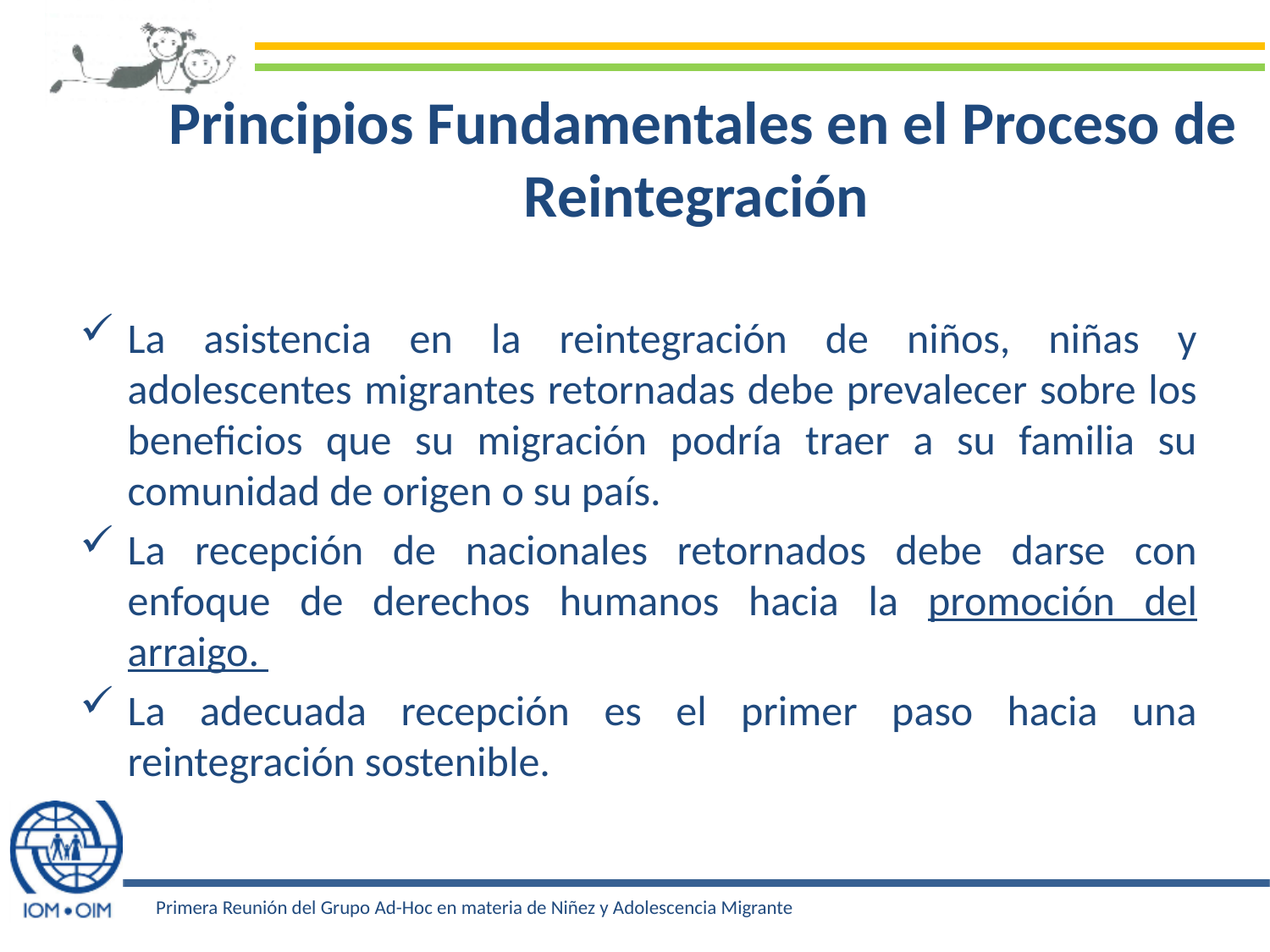

# Principios Fundamentales en el Proceso de Reintegración

La asistencia en la reintegración de niños, niñas y adolescentes migrantes retornadas debe prevalecer sobre los beneficios que su migración podría traer a su familia su comunidad de origen o su país.
La recepción de nacionales retornados debe darse con enfoque de derechos humanos hacia la promoción del arraigo.
La adecuada recepción es el primer paso hacia una reintegración sostenible.